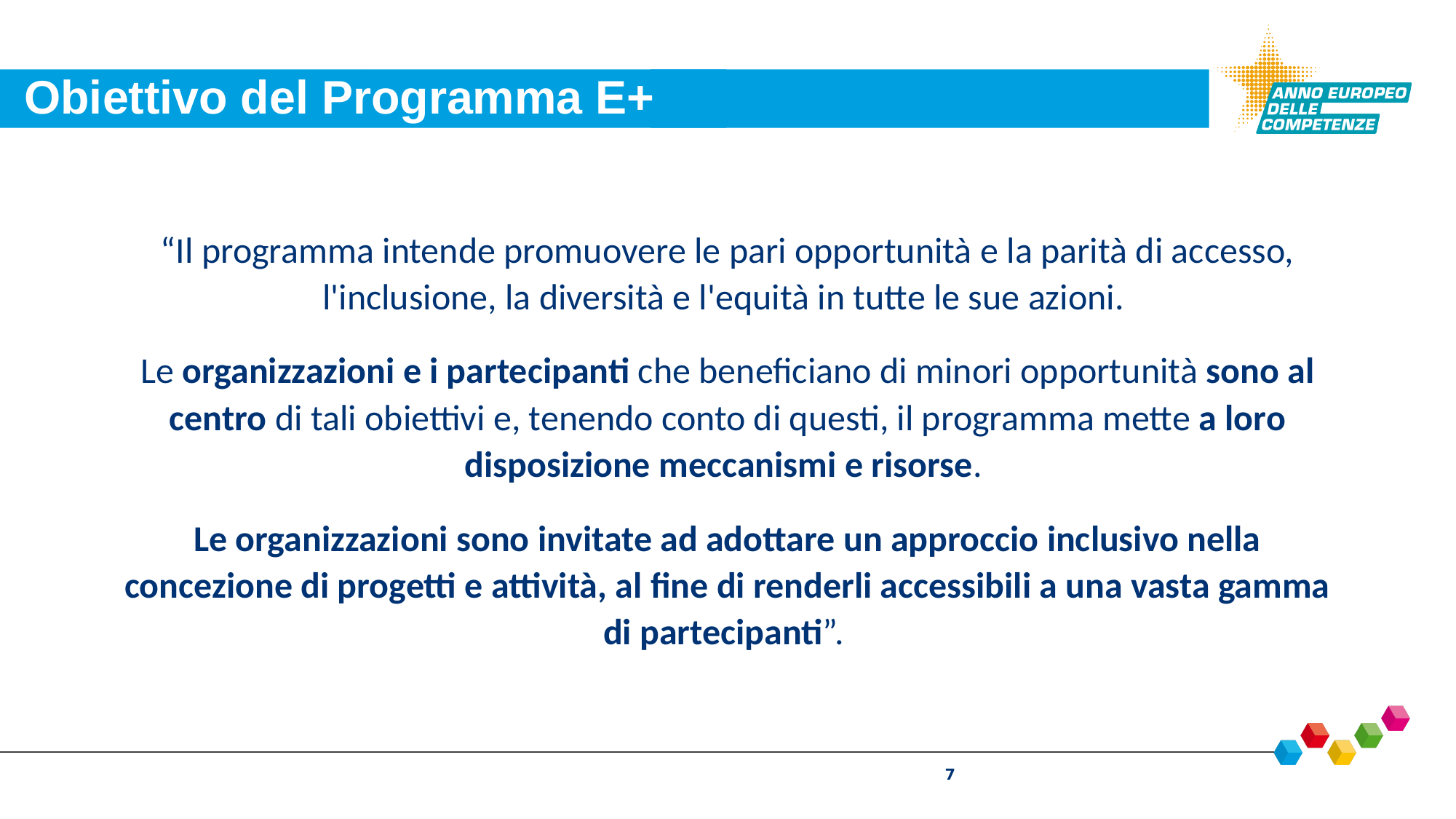

# Obiettivo del Programma E+
“Il programma intende promuovere le pari opportunità e la parità di accesso, l'inclusione, la diversità e l'equità in tutte le sue azioni.
Le organizzazioni e i partecipanti che beneficiano di minori opportunità sono al centro di tali obiettivi e, tenendo conto di questi, il programma mette a loro disposizione meccanismi e risorse.
Le organizzazioni sono invitate ad adottare un approccio inclusivo nella concezione di progetti e attività, al fine di renderli accessibili a una vasta gamma di partecipanti”.
7